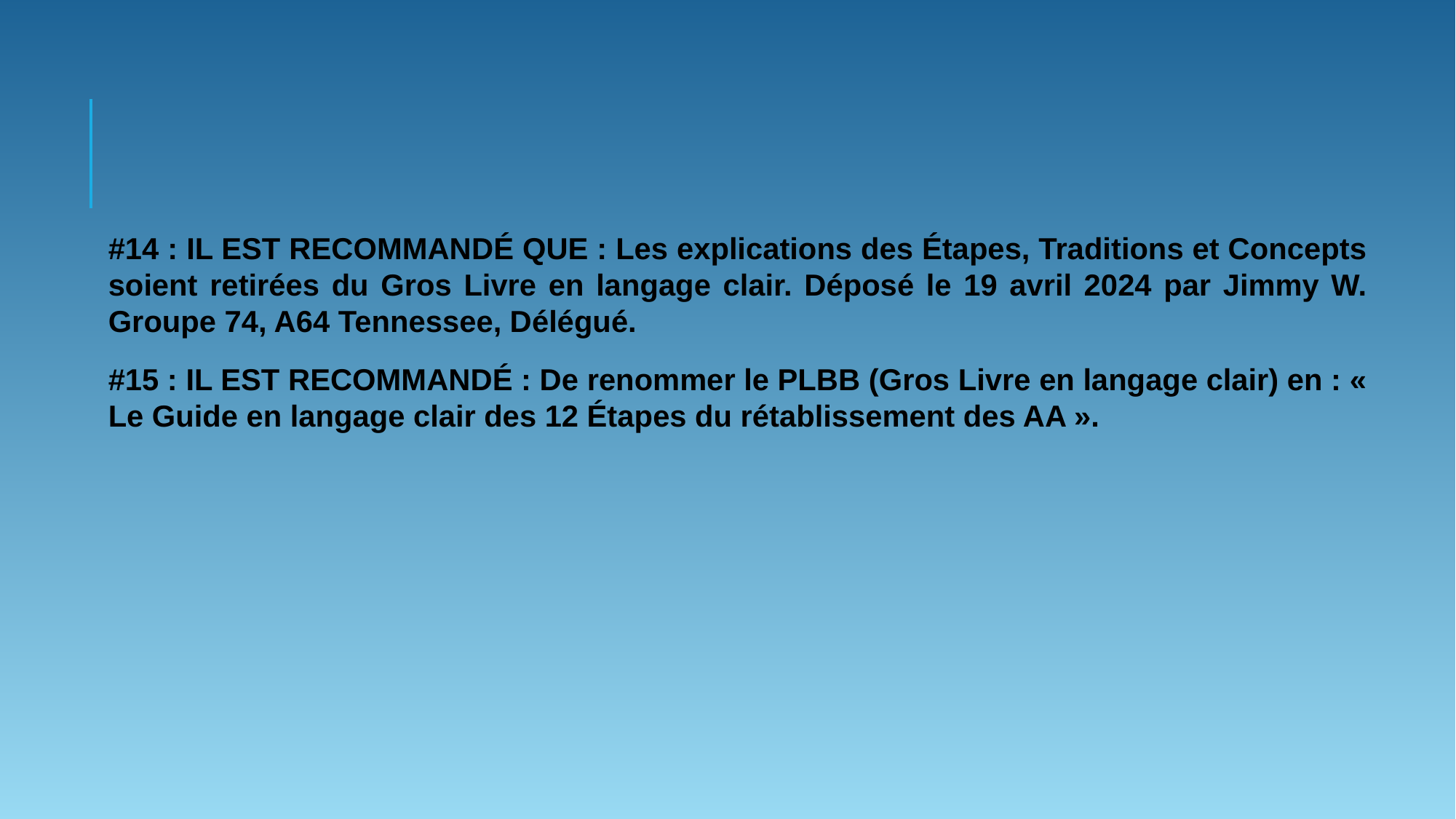

#14 : IL EST RECOMMANDÉ QUE : Les explications des Étapes, Traditions et Concepts soient retirées du Gros Livre en langage clair. Déposé le 19 avril 2024 par Jimmy W. Groupe 74, A64 Tennessee, Délégué.

#15 : IL EST RECOMMANDÉ : De renommer le PLBB (Gros Livre en langage clair) en : « Le Guide en langage clair des 12 Étapes du rétablissement des AA ».